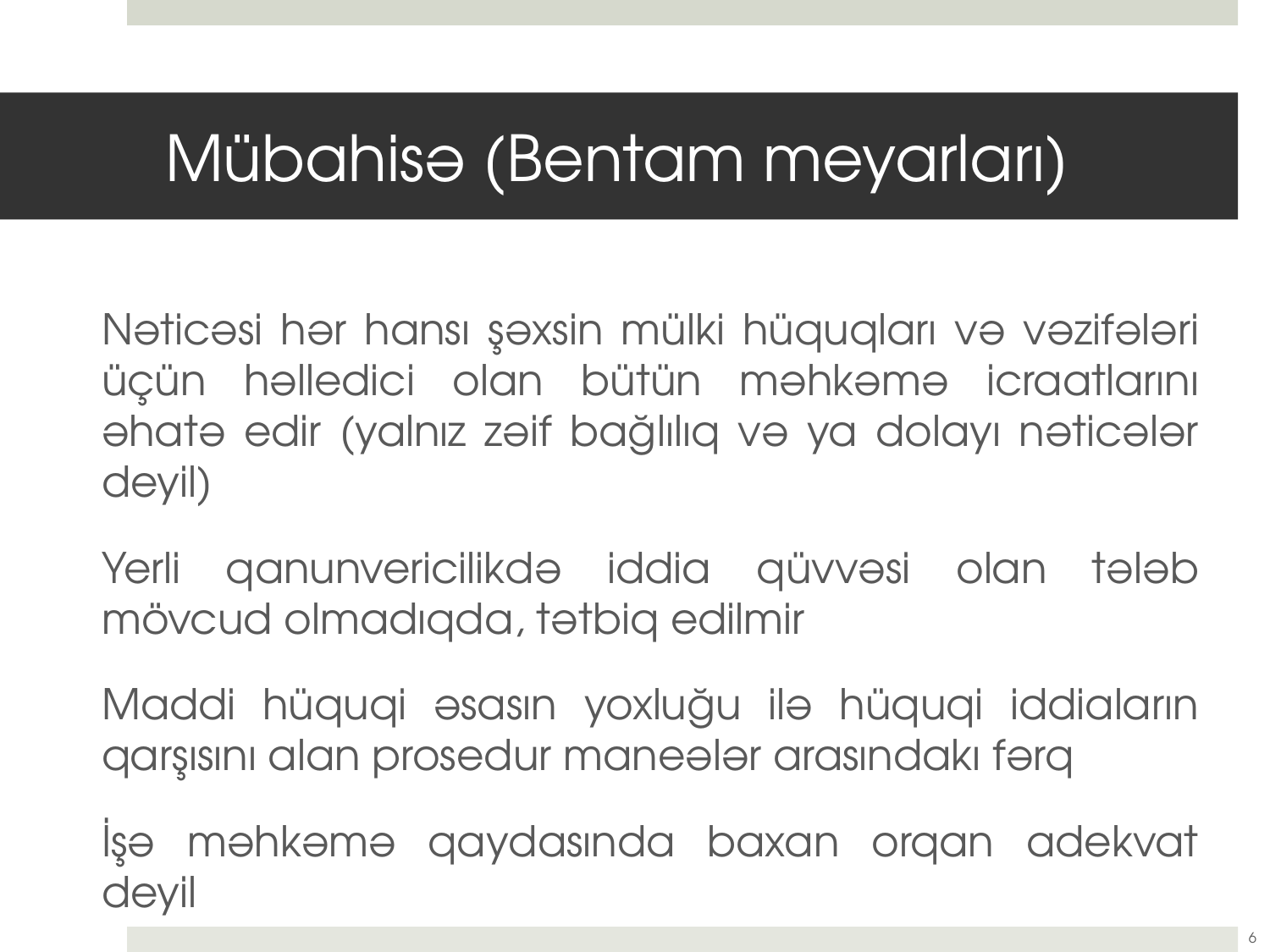

# Mübahisə (Bentam meyarları)
Nəticəsi hər hansı şəxsin mülki hüquqları və vəzifələri üçün həlledici olan bütün məhkəmə icraatlarını əhatə edir (yalnız zəif bağlılıq və ya dolayı nəticələr deyil)
Yerli qanunvericilikdə iddia qüvvəsi olan tələb mövcud olmadıqda, tətbiq edilmir
Maddi hüquqi əsasın yoxluğu ilə hüquqi iddiaların qarşısını alan prosedur maneələr arasındakı fərq
İşə məhkəmə qaydasında baxan orqan adekvat deyil
6